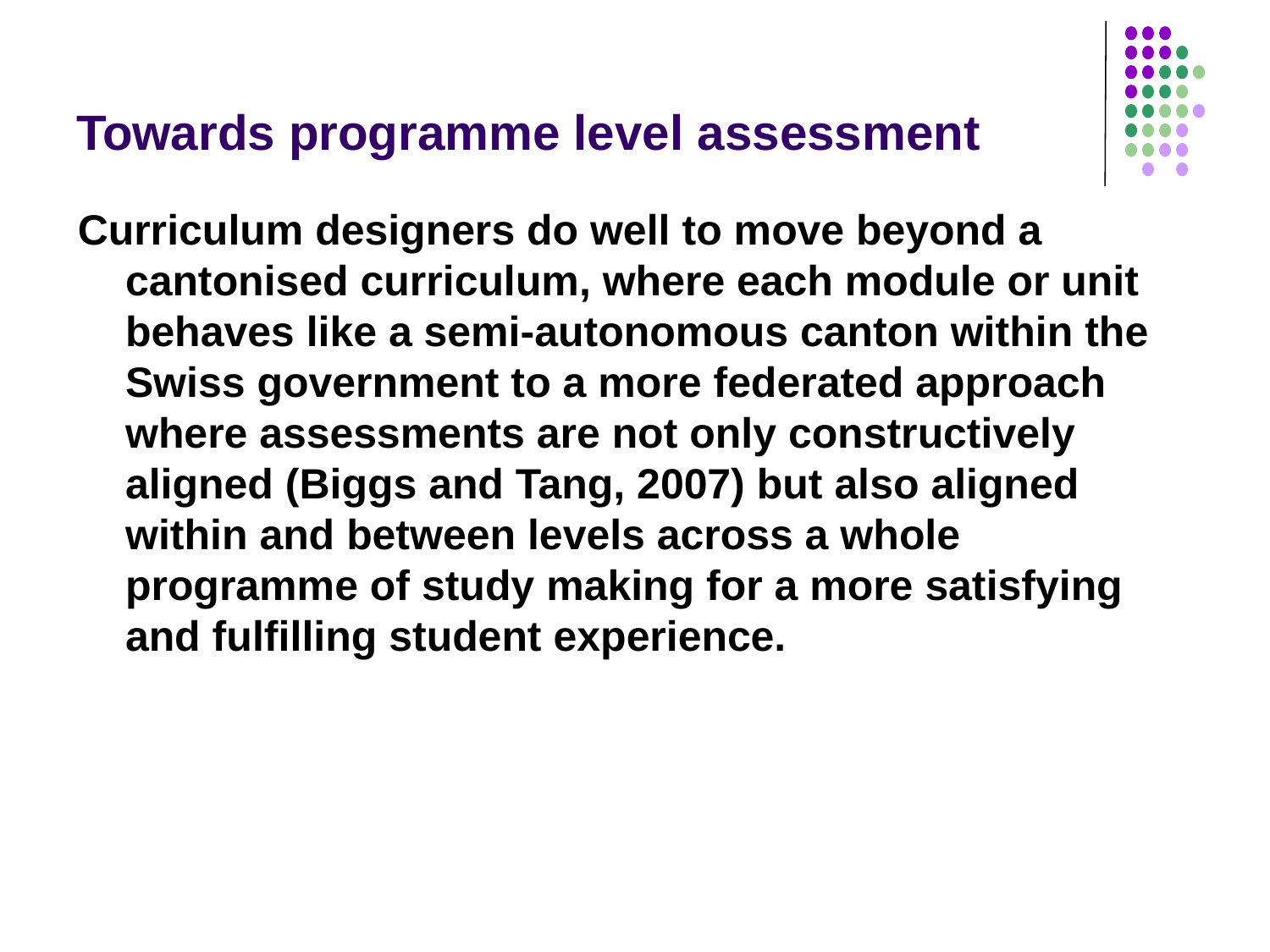

# Towards programme level assessment
Curriculum designers do well to move beyond a cantonised curriculum, where each module or unit behaves like a semi-autonomous canton within the Swiss government to a more federated approach where assessments are not only constructively aligned (Biggs and Tang, 2007) but also aligned within and between levels across a whole programme of study making for a more satisfying and fulfilling student experience.